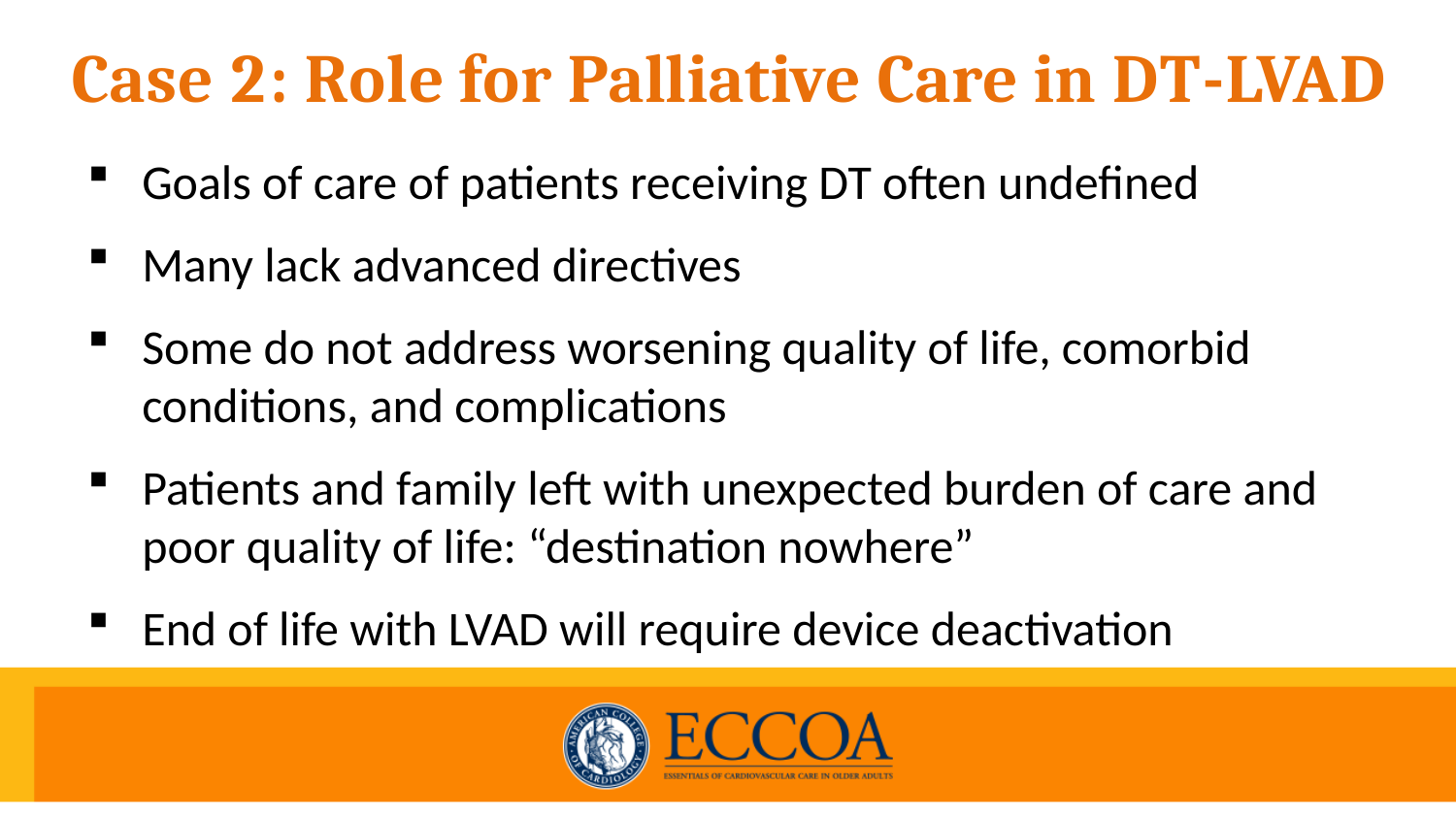

# Case 2: Role for Palliative Care in DT-LVAD
Goals of care of patients receiving DT often undefined
Many lack advanced directives
Some do not address worsening quality of life, comorbid conditions, and complications
Patients and family left with unexpected burden of care and poor quality of life: “destination nowhere”
End of life with LVAD will require device deactivation